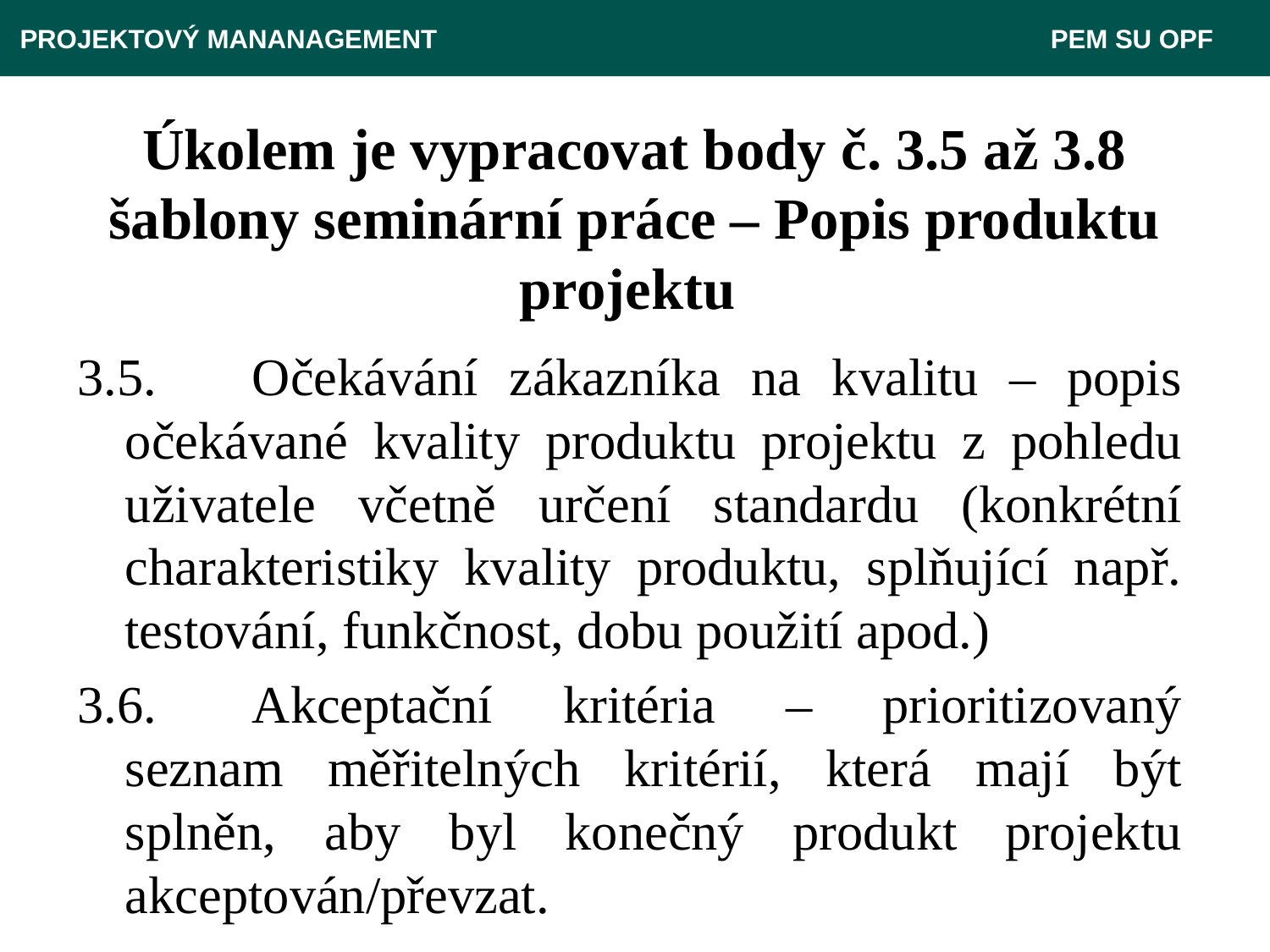

PROJEKTOVÝ MANANAGEMENT					   PEM SU OPF
# Úkolem je vypracovat body č. 3.5 až 3.8 šablony seminární práce – Popis produktu projektu
3.5.	Očekávání zákazníka na kvalitu – popis očekávané kvality produktu projektu z pohledu uživatele včetně určení standardu (konkrétní charakteristiky kvality produktu, splňující např. testování, funkčnost, dobu použití apod.)
3.6.	Akceptační kritéria – prioritizovaný seznam měřitelných kritérií, která mají být splněn, aby byl konečný produkt projektu akceptován/převzat.